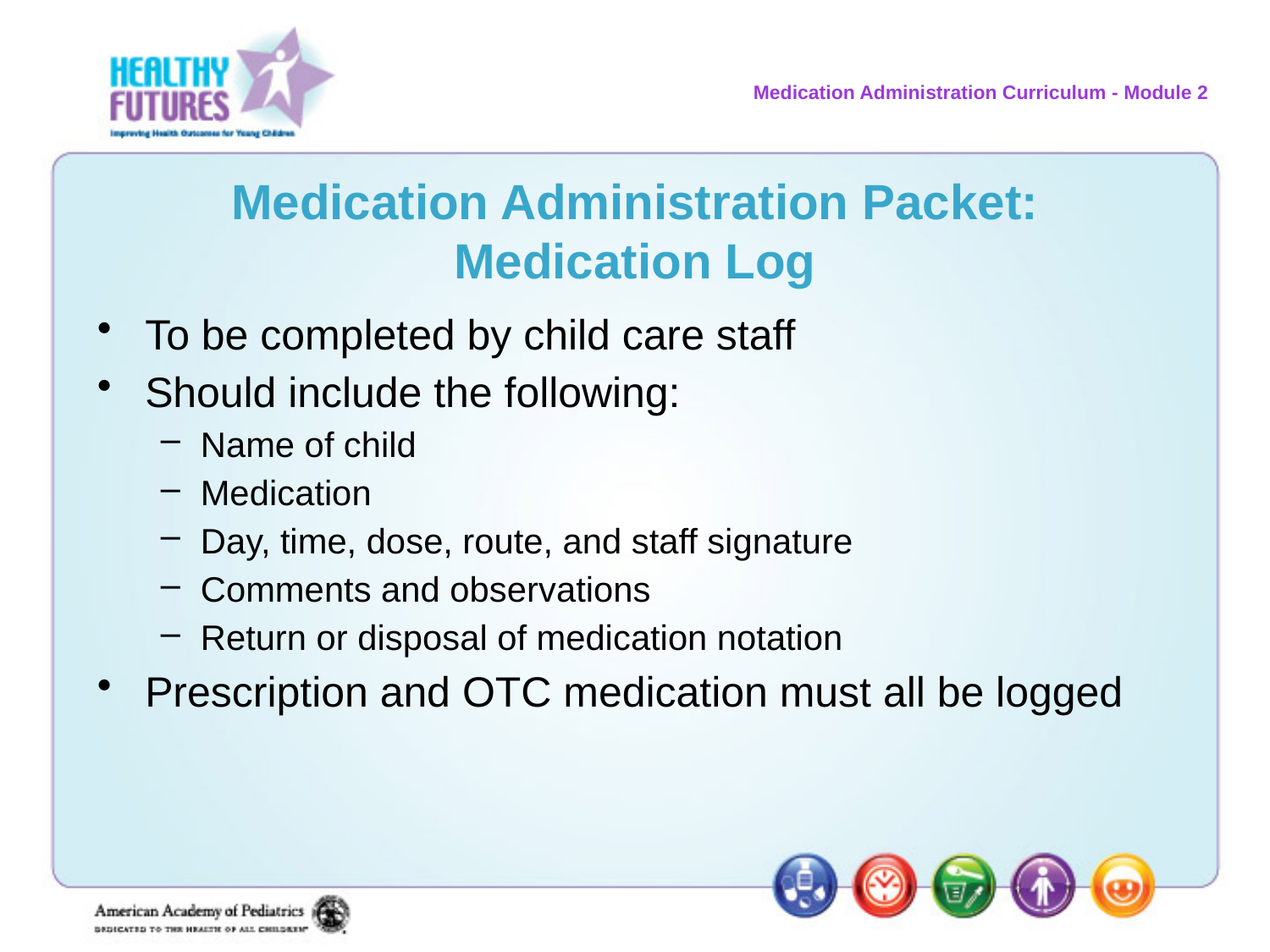

# Medication Administration Packet: Medication Log
To be completed by child care staff
Should include the following:
Name of child
Medication
Day, time, dose, route, and staff signature
Comments and observations
Return or disposal of medication notation
Prescription and OTC medication must all be logged